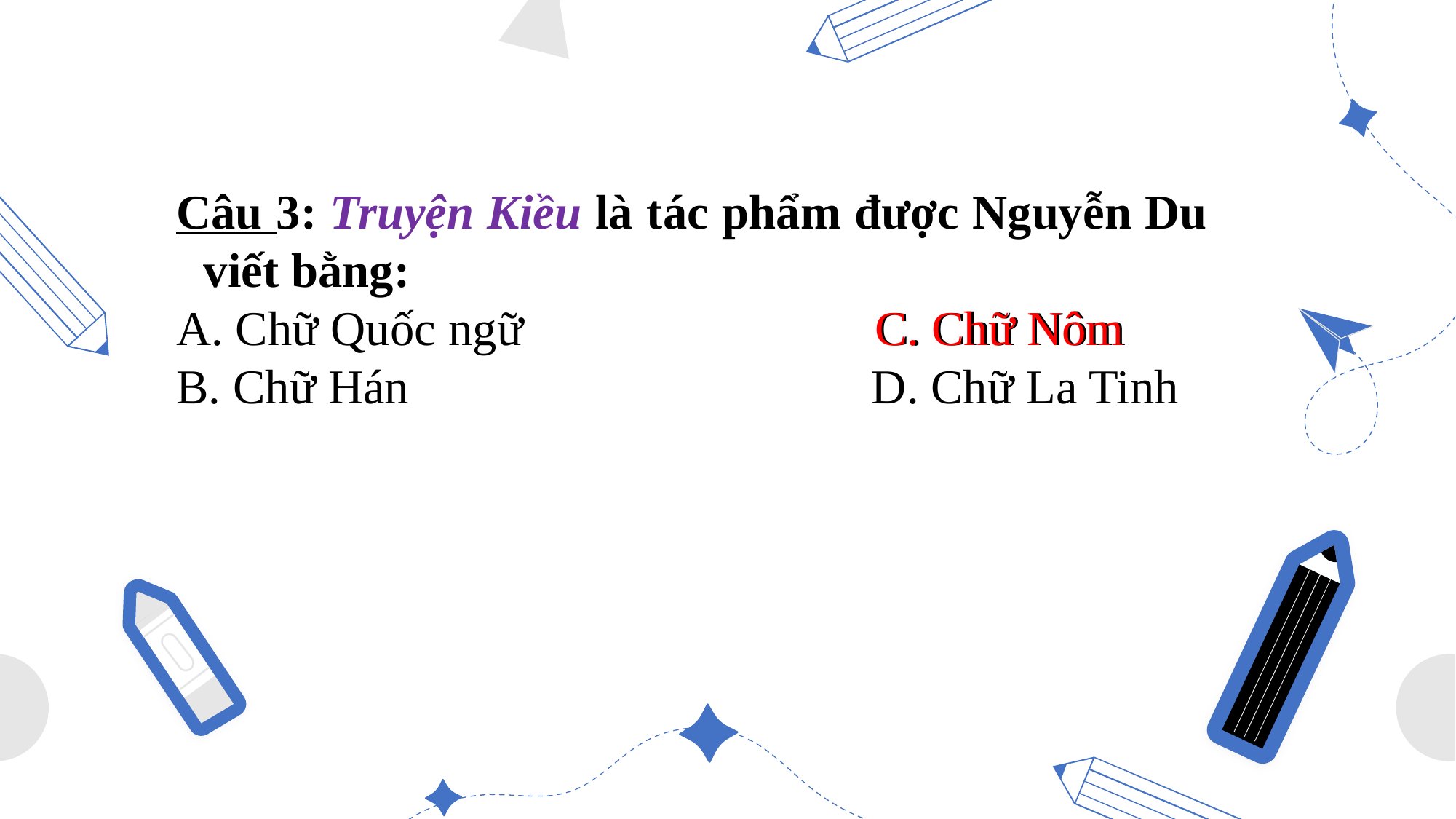

Câu 3: Truyện Kiều là tác phẩm được Nguyễn Du viết bằng:
A. Chữ Quốc ngữ                             C. Chữ Nôm
B. Chữ Hán                                      D. Chữ La Tinh
        C. Chữ Nôm